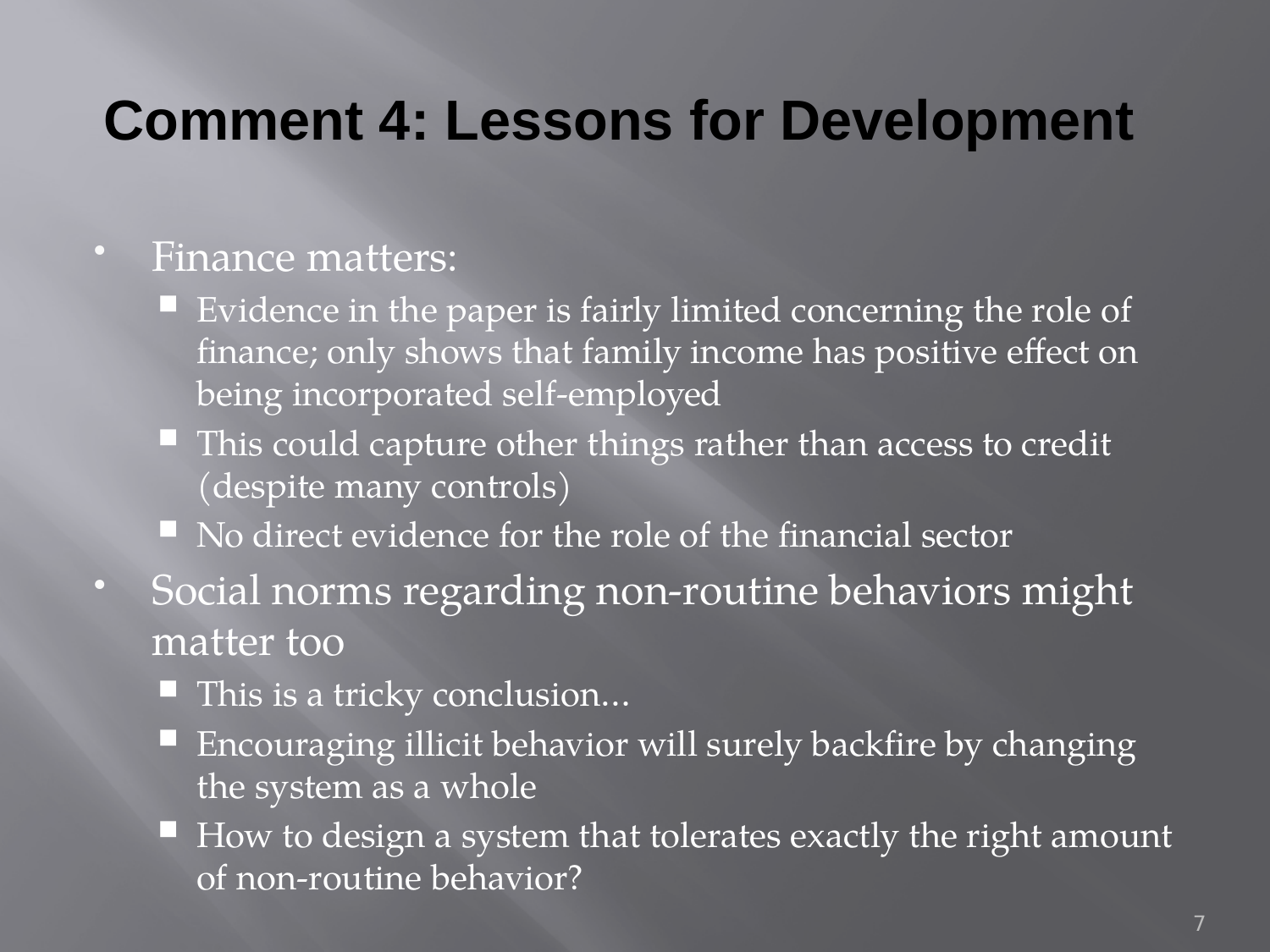

# Comment 4: Lessons for Development
Finance matters:
Evidence in the paper is fairly limited concerning the role of finance; only shows that family income has positive effect on being incorporated self-employed
This could capture other things rather than access to credit (despite many controls)
No direct evidence for the role of the financial sector
Social norms regarding non-routine behaviors might matter too
This is a tricky conclusion…
Encouraging illicit behavior will surely backfire by changing the system as a whole
How to design a system that tolerates exactly the right amount of non-routine behavior?

7